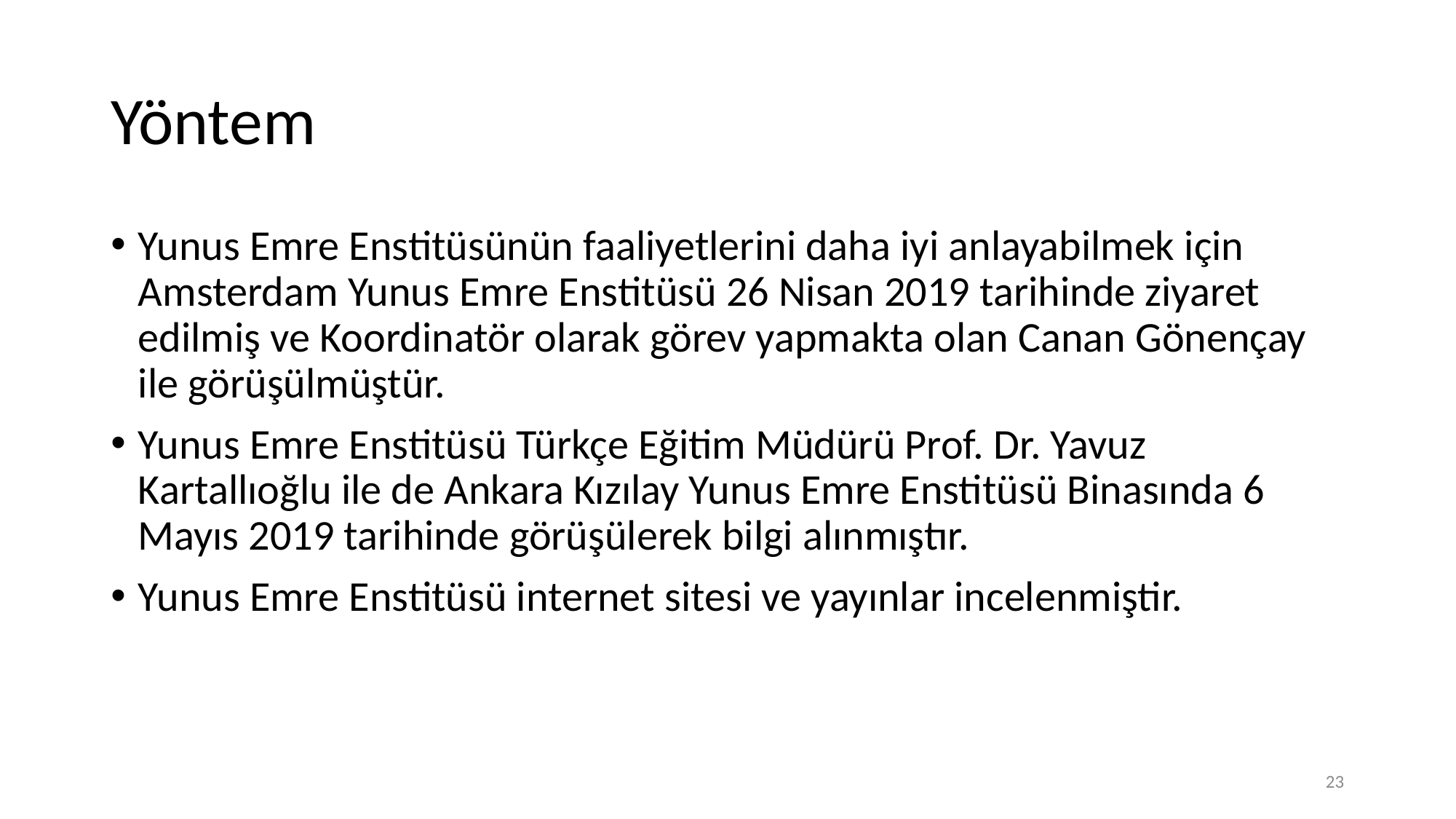

# Yöntem
Yunus Emre Enstitüsünün faaliyetlerini daha iyi anlayabilmek için Amsterdam Yunus Emre Enstitüsü 26 Nisan 2019 tarihinde ziyaret edilmiş ve Koordinatör olarak görev yapmakta olan Canan Gönençay ile görüşülmüştür.
Yunus Emre Enstitüsü Türkçe Eğitim Müdürü Prof. Dr. Yavuz Kartallıoğlu ile de Ankara Kızılay Yunus Emre Enstitüsü Binasında 6 Mayıs 2019 tarihinde görüşülerek bilgi alınmıştır.
Yunus Emre Enstitüsü internet sitesi ve yayınlar incelenmiştir.
23